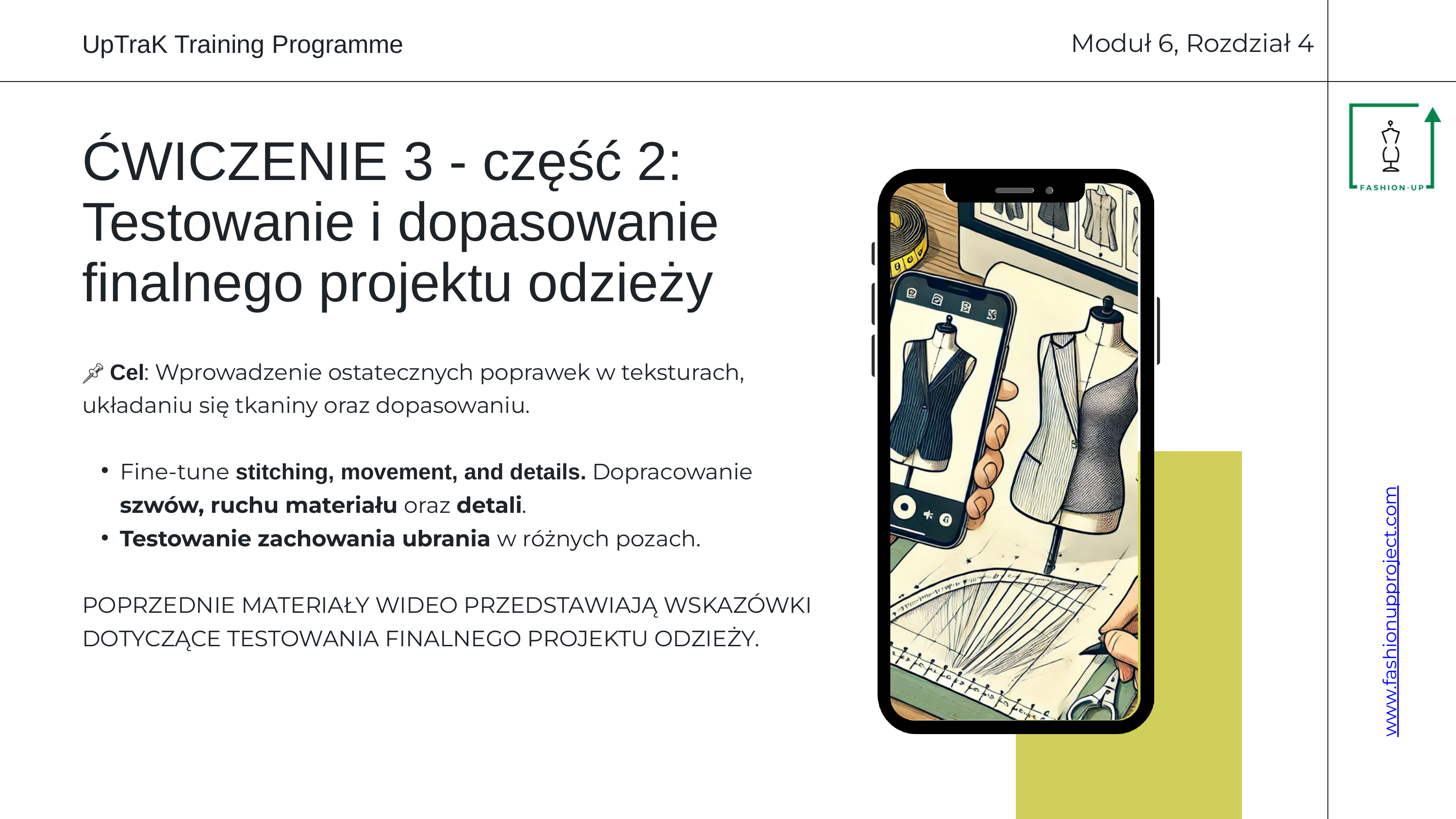

Moduł 6, Rozdział 4

UpTraK Training Programme

ĆWICZENIE 3 - część 2: Testowanie i dopasowanie finalnego projektu odzieży

📌 Cel: Wprowadzenie ostatecznych poprawek w teksturach, układaniu się tkaniny oraz dopasowaniu.

Fine-tune stitching, movement, and details. Dopracowanie szwów, ruchu materiału oraz detali.
Testowanie zachowania ubrania w różnych pozach.

POPRZEDNIE MATERIAŁY WIDEO PRZEDSTAWIAJĄ WSKAZÓWKI DOTYCZĄCE TESTOWANIA FINALNEGO PROJEKTU ODZIEŻY.

www.fashionupproject.com